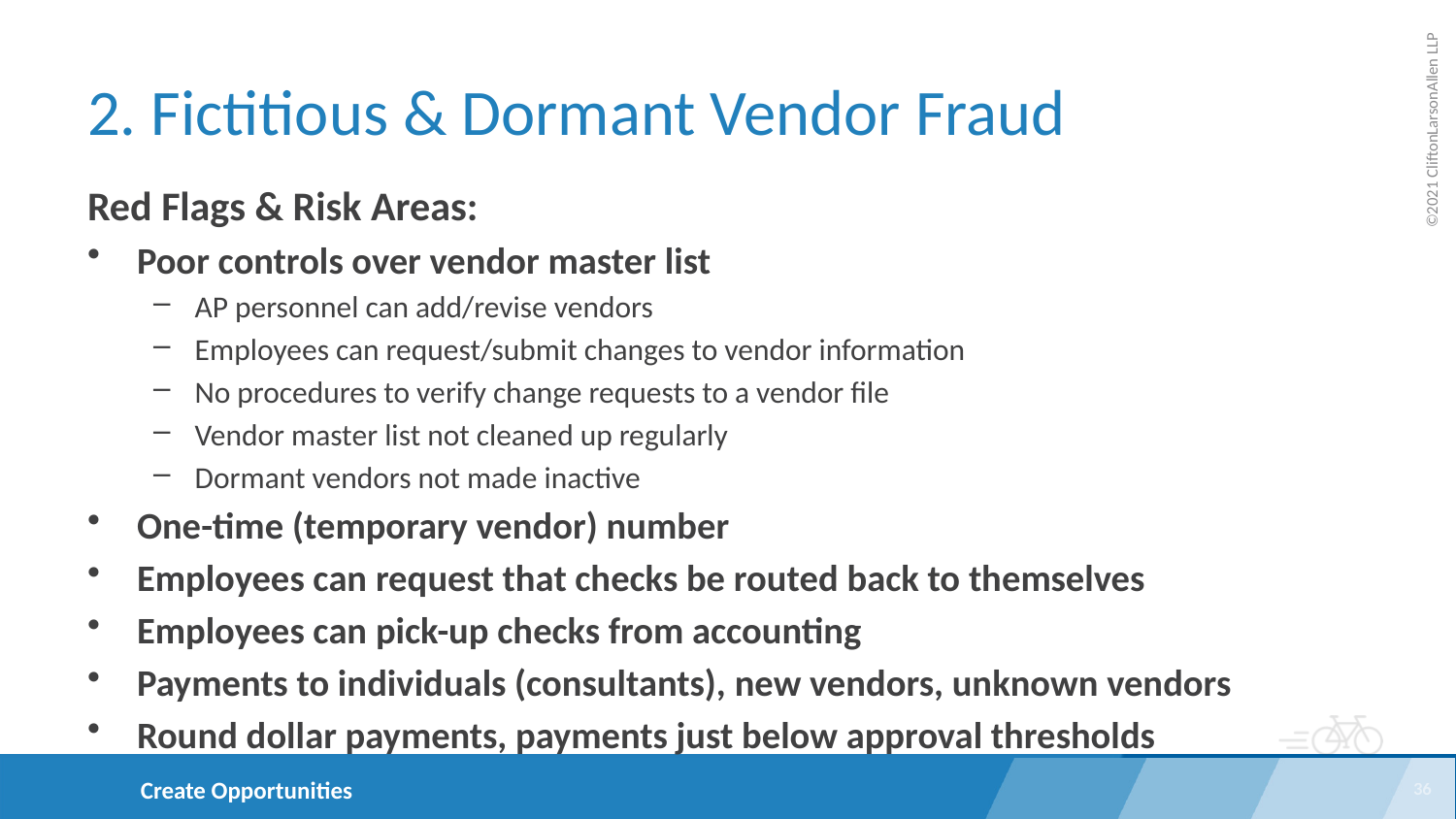

# 2. Fictitious & Dormant Vendor Fraud
Red Flags & Risk Areas:
Poor controls over vendor master list
AP personnel can add/revise vendors
Employees can request/submit changes to vendor information
No procedures to verify change requests to a vendor file
Vendor master list not cleaned up regularly
Dormant vendors not made inactive
One-time (temporary vendor) number
Employees can request that checks be routed back to themselves
Employees can pick-up checks from accounting
Payments to individuals (consultants), new vendors, unknown vendors
Round dollar payments, payments just below approval thresholds
36